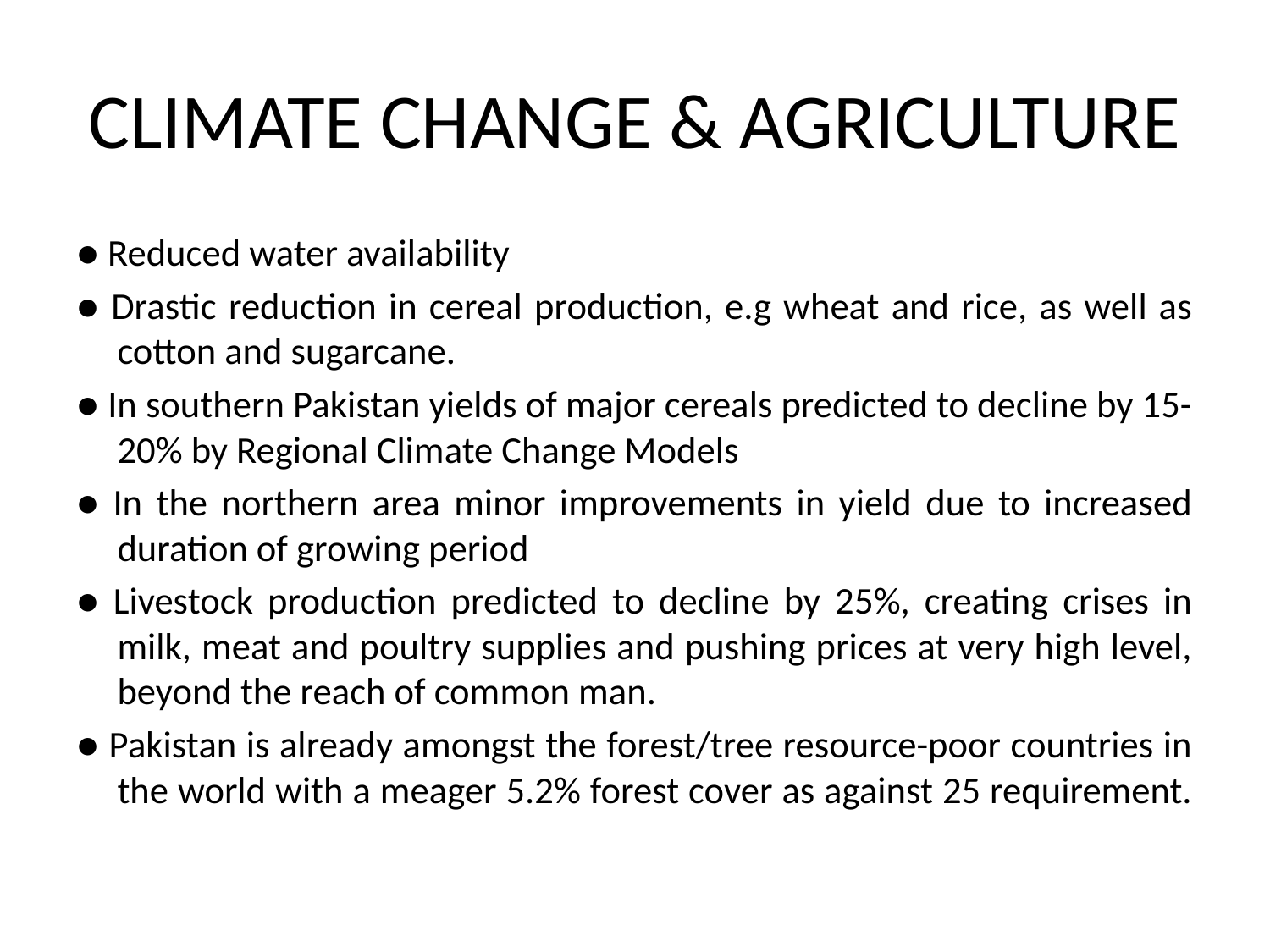

# CLIMATE CHANGE & AGRICULTURE
● Reduced water availability
● Drastic reduction in cereal production, e.g wheat and rice, as well as cotton and sugarcane.
● In southern Pakistan yields of major cereals predicted to decline by 15-20% by Regional Climate Change Models
● In the northern area minor improvements in yield due to increased duration of growing period
● Livestock production predicted to decline by 25%, creating crises in milk, meat and poultry supplies and pushing prices at very high level, beyond the reach of common man.
● Pakistan is already amongst the forest/tree resource-poor countries in the world with a meager 5.2% forest cover as against 25 requirement.